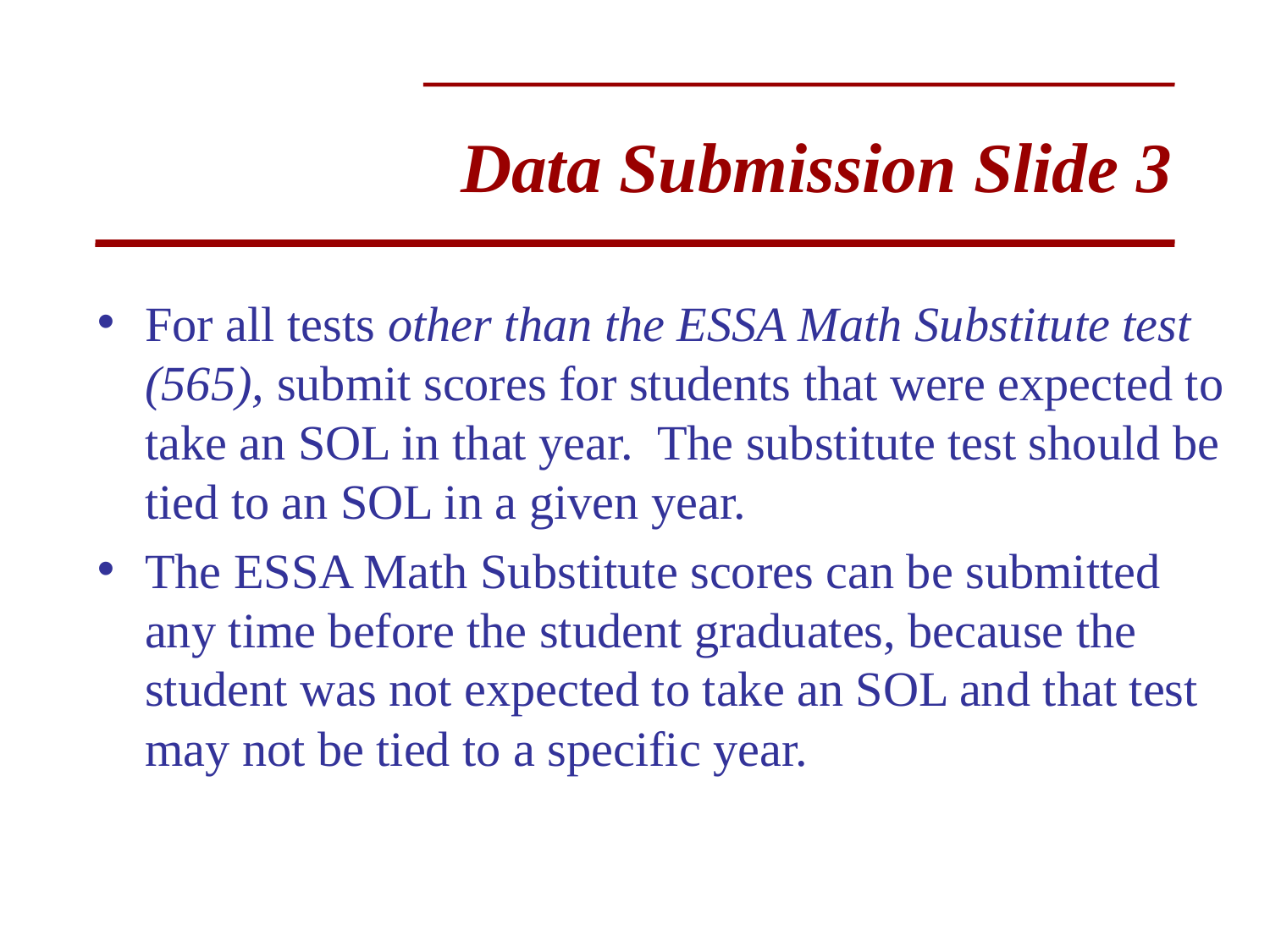

# Data Submission Slide 3
For all tests other than the ESSA Math Substitute test (565), submit scores for students that were expected to take an SOL in that year.  The substitute test should be tied to an SOL in a given year.
The ESSA Math Substitute scores can be submitted any time before the student graduates, because the student was not expected to take an SOL and that test may not be tied to a specific year.